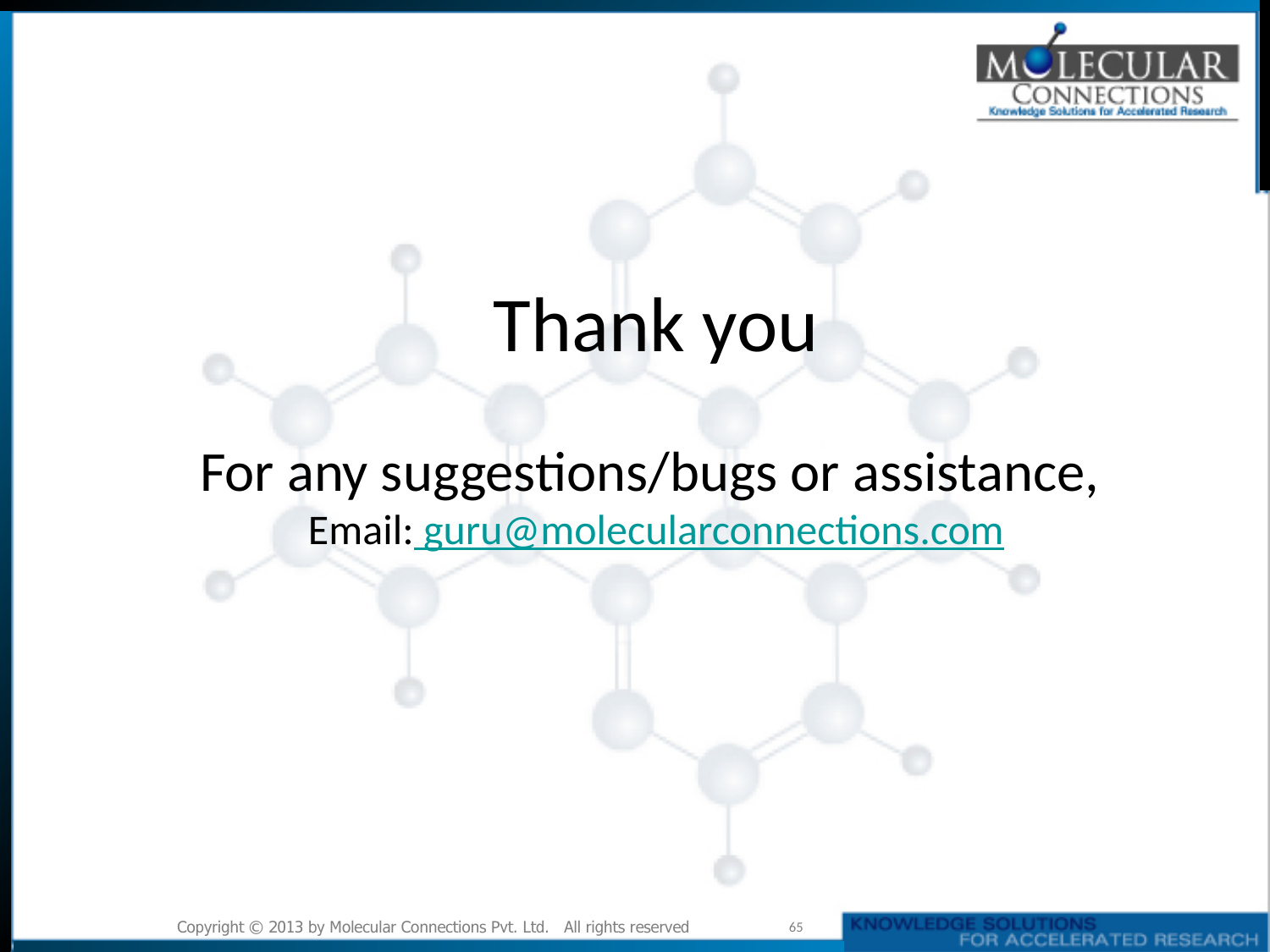

# Thank you For any suggestions/bugs or assistance, Email: guru@molecularconnections.com